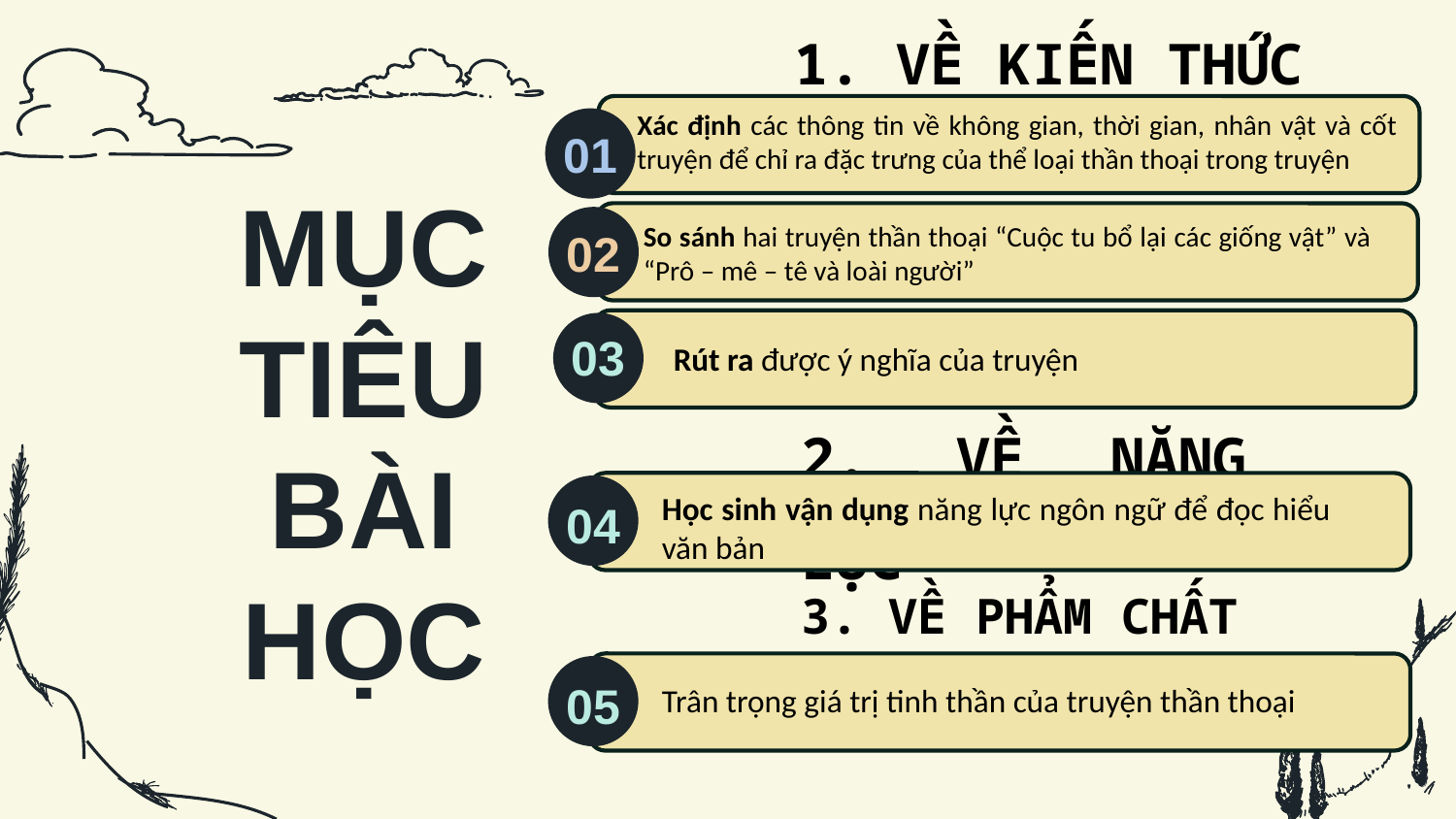

1. VỀ KIẾN THỨC

Xác định các thông tin về không gian, thời gian, nhân vật và cốt truyện để chỉ ra đặc trưng của thể loại thần thoại trong truyện

01

So sánh hai truyện thần thoại “Cuộc tu bổ lại các giống vật” và “Prô – mê – tê và loài người”
02
# MỤC TIÊU BÀI HỌC

03
Rút ra được ý nghĩa của truyện
2. VỀ NĂNG LỰC

Học sinh vận dụng năng lực ngôn ngữ để đọc hiểu văn bản
04
3. VỀ PHẨM CHẤT

Trân trọng giá trị tinh thần của truyện thần thoại
05